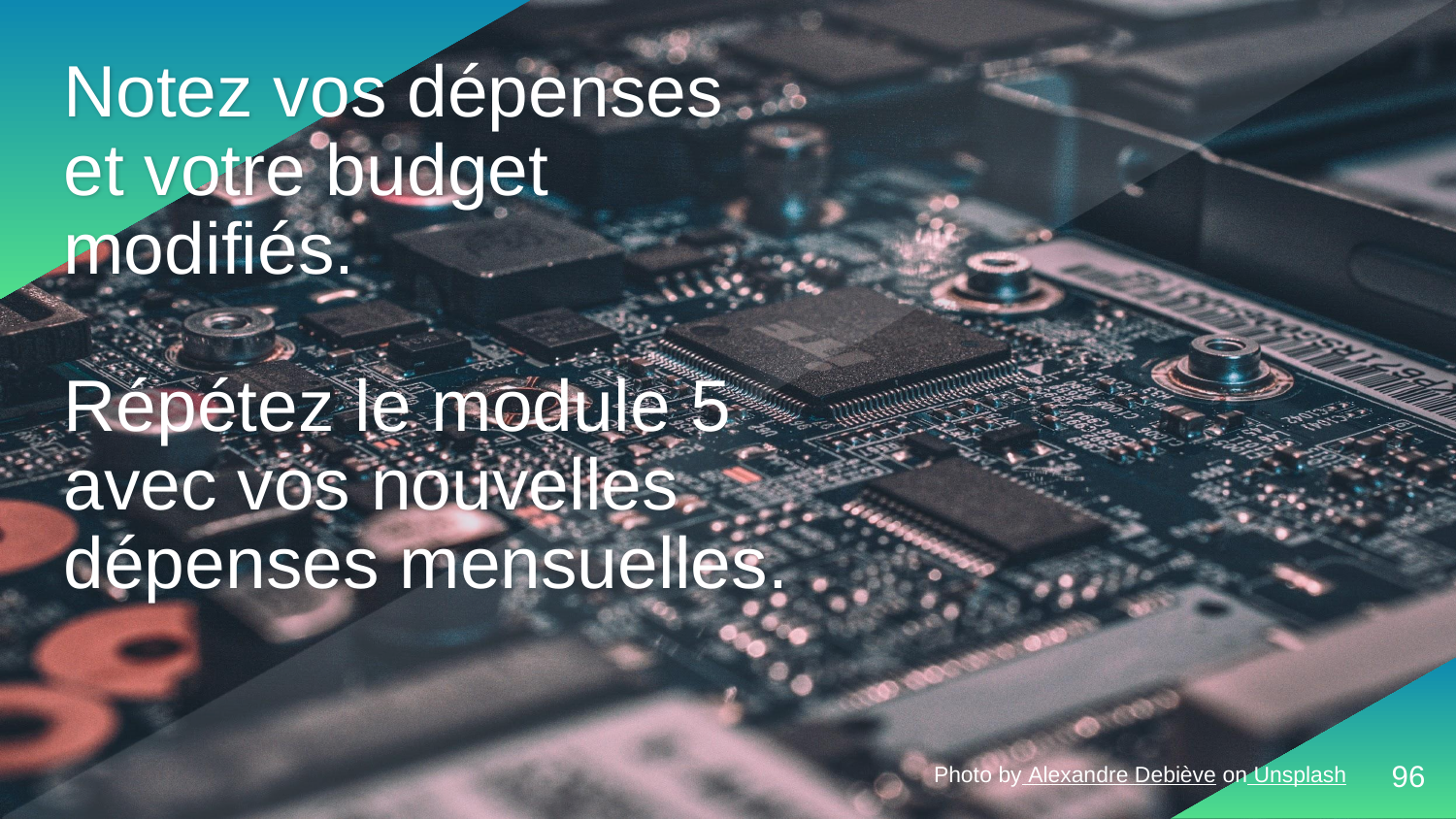

# Notez vos dépenses et votre budget modifiés.

Répétez le module 5 avec vos nouvelles dépenses mensuelles.
96
Photo by Alexandre Debiève on Unsplash